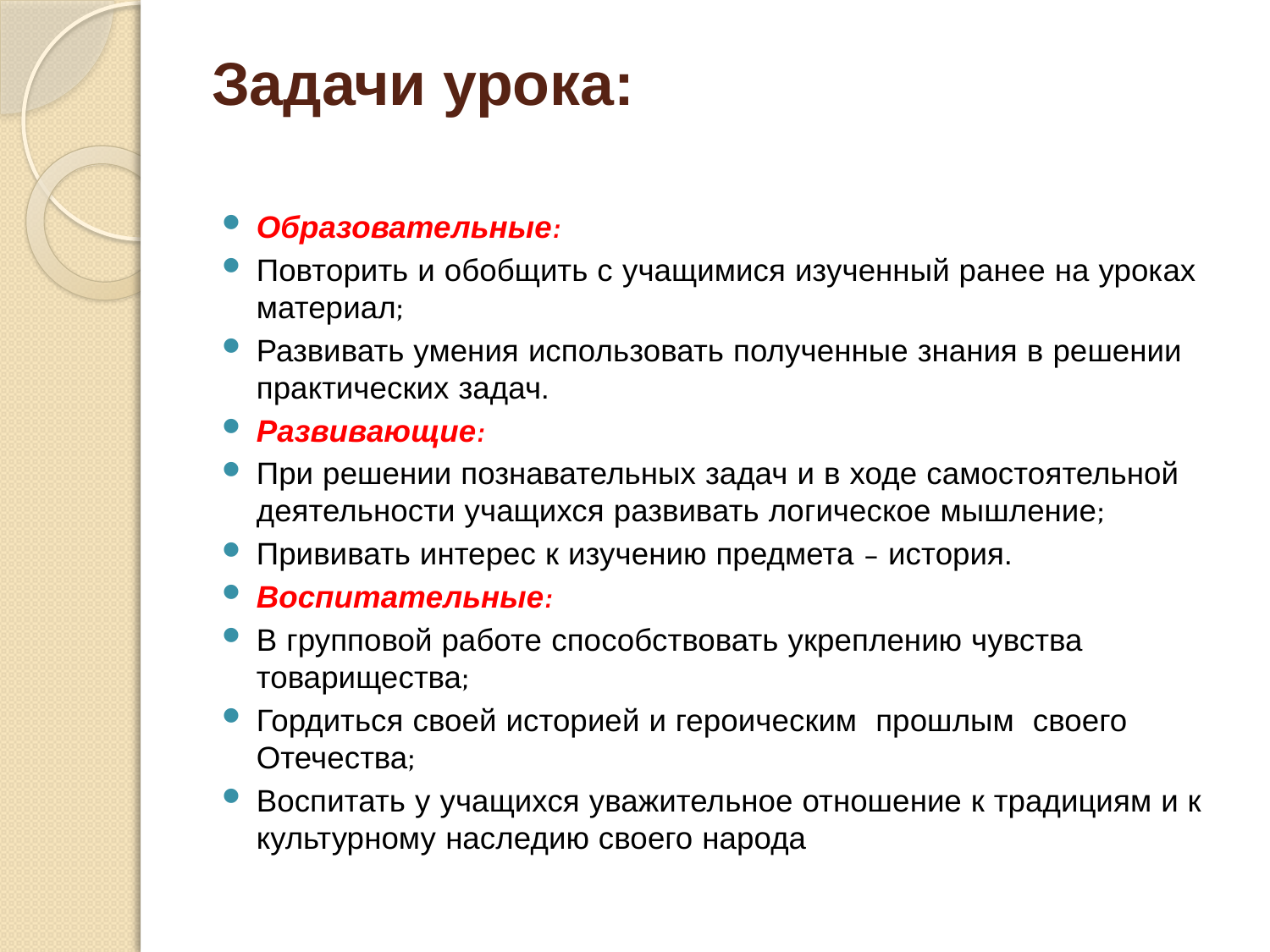

# Задачи урока:
Образовательные:
Повторить и обобщить с учащимися изученный ранее на уроках материал;
Развивать умения использовать полученные знания в решении практических задач.
Развивающие:
При решении познавательных задач и в ходе самостоятельной деятельности учащихся развивать логическое мышление;
Прививать интерес к изучению предмета – история.
Воспитательные:
В групповой работе способствовать укреплению чувства товарищества;
Гордиться своей историей и героическим  прошлым  своего Отечества;
Воспитать у учащихся уважительное отношение к традициям и к культурному наследию своего народа